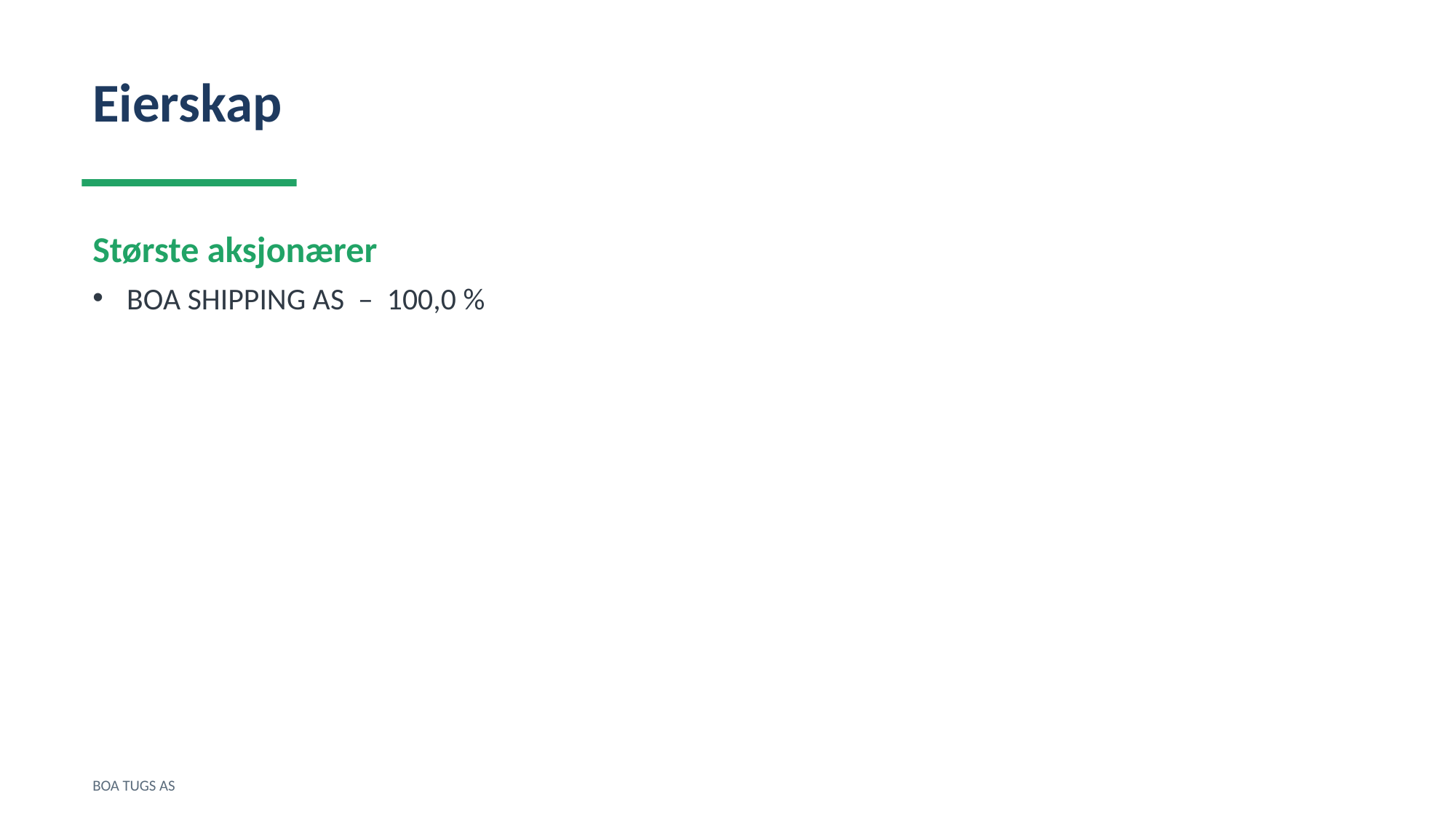

Eierskap

Største aksjonærer
BOA SHIPPING AS  –  100,0 %
BOA TUGS AS